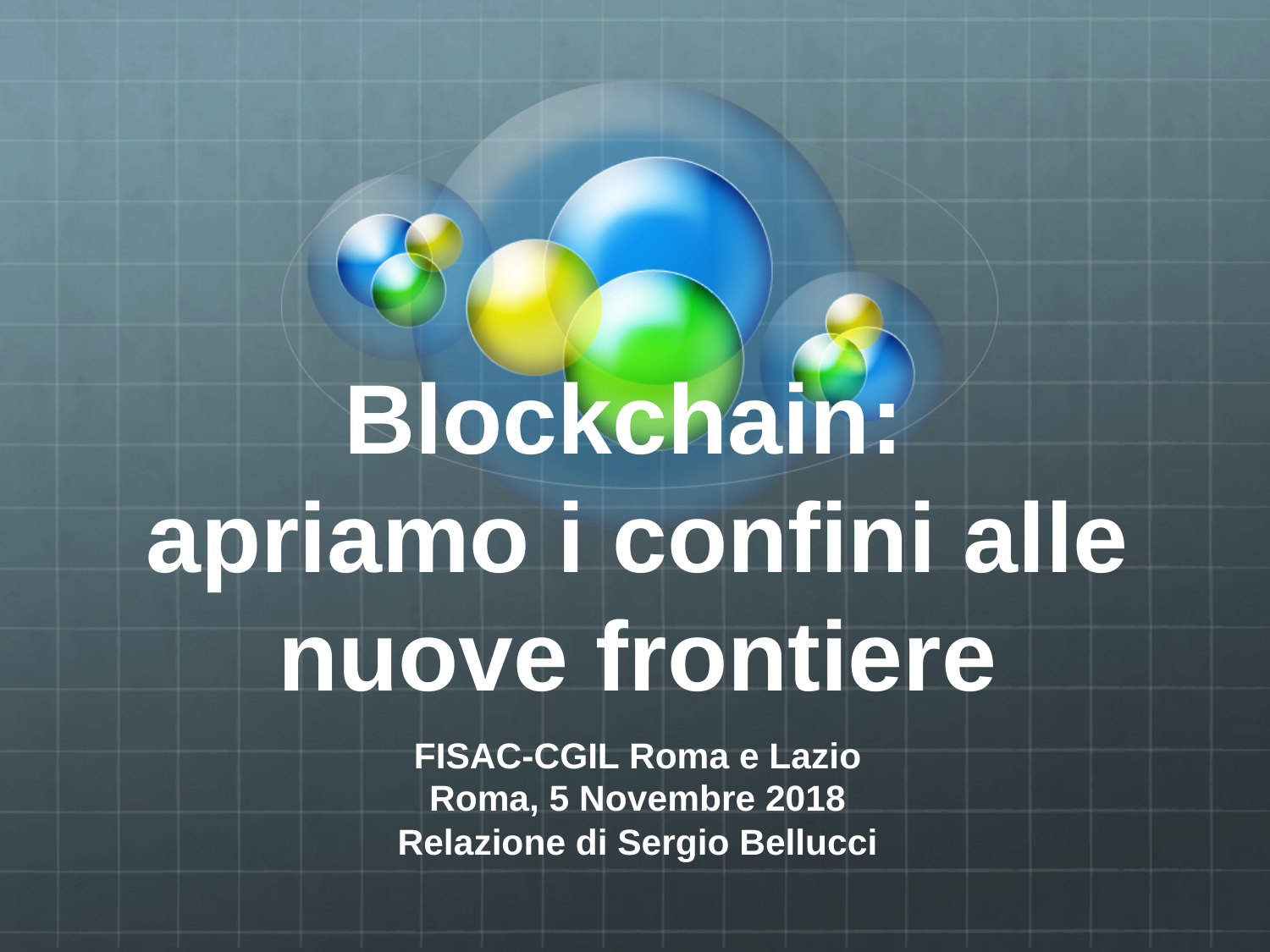

# Blockchain: apriamo i confini alle nuove frontiere
FISAC-CGIL Roma e Lazio
Roma, 5 Novembre 2018
Relazione di Sergio Bellucci